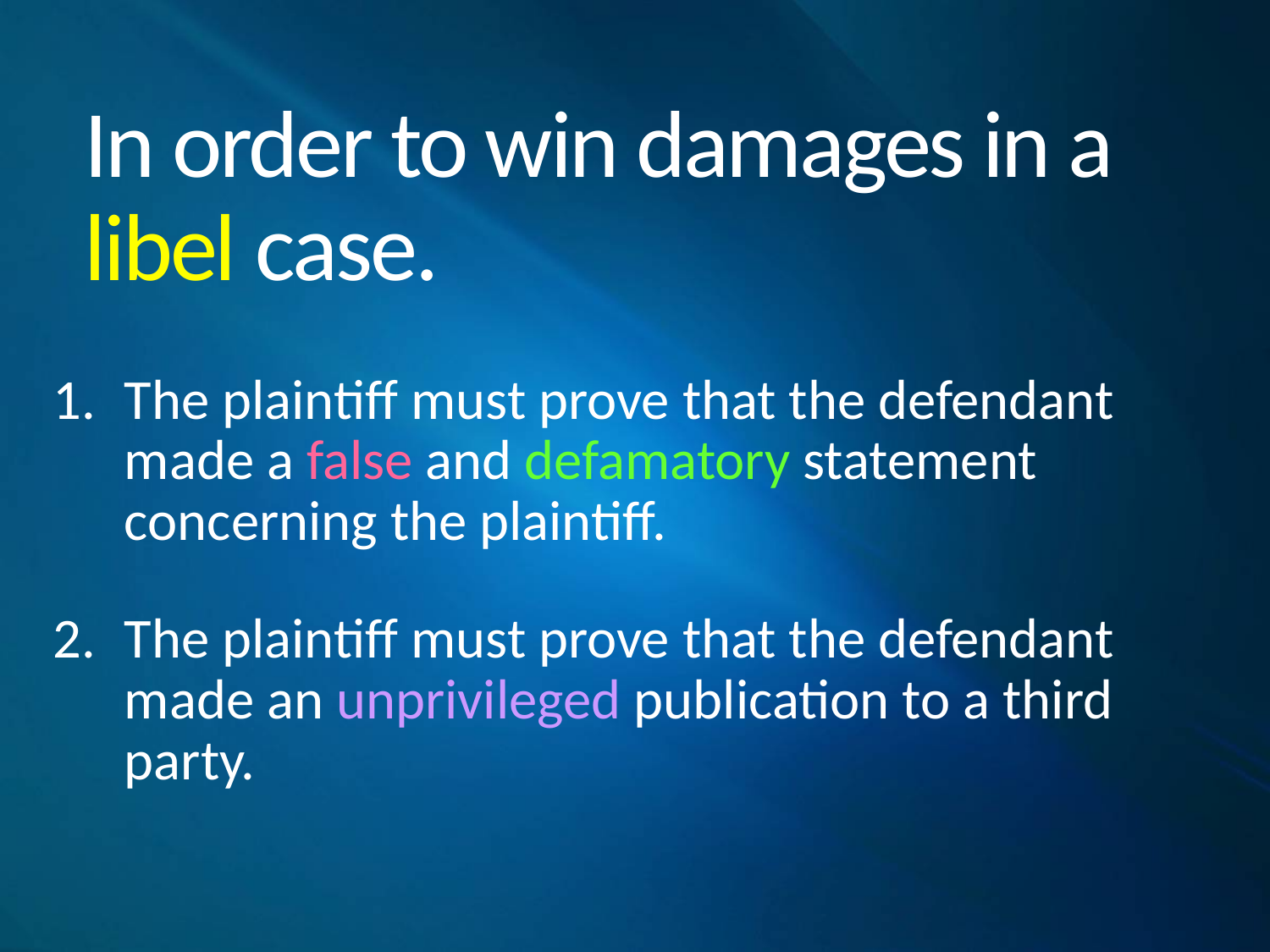

# In order to win damages in a libel case.
The plaintiff must prove that the defendant made a false and defamatory statement concerning the plaintiff.

The plaintiff must prove that the defendant made an unprivileged publication to a third party.